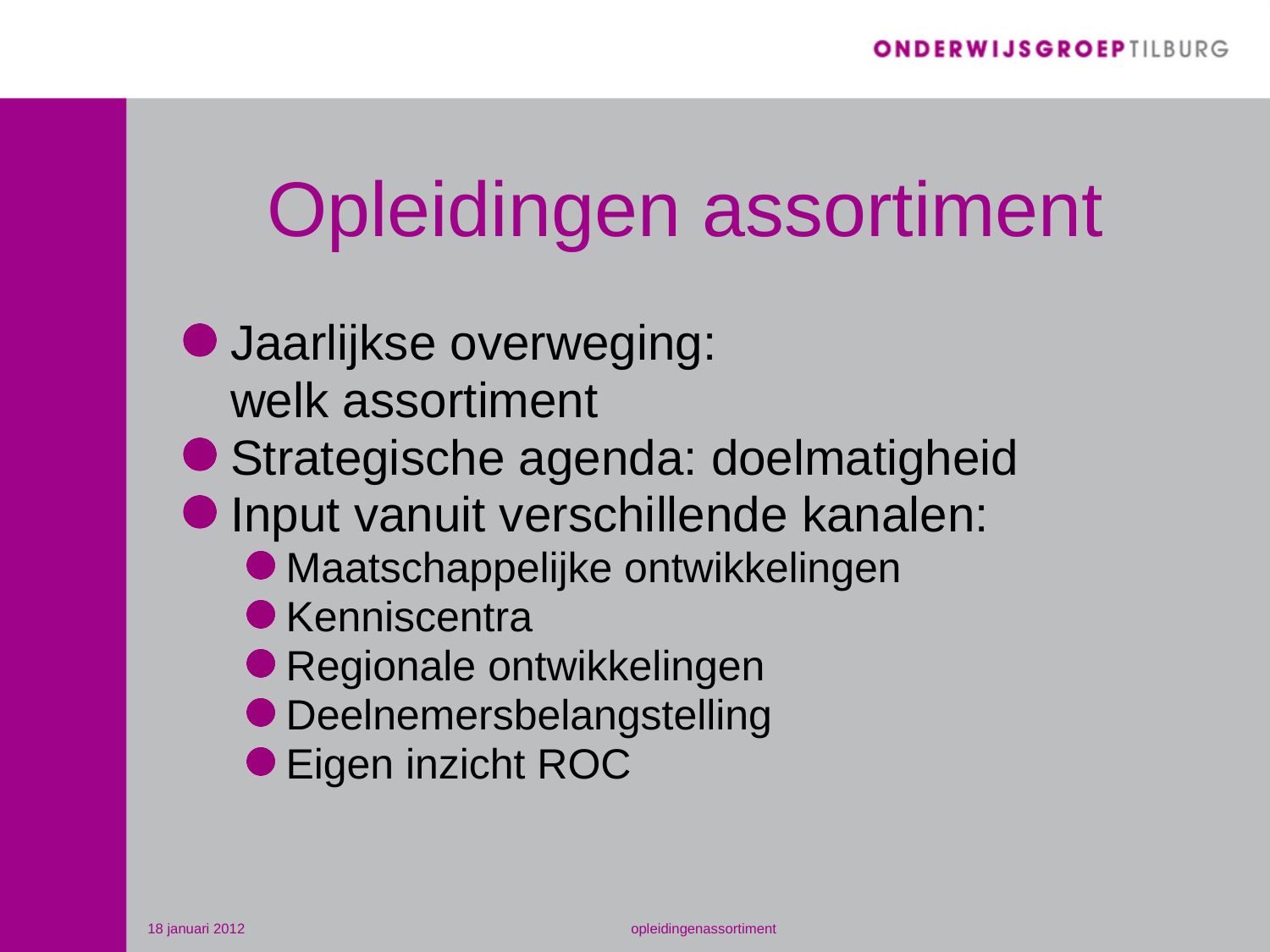

# Opleidingen assortiment
Jaarlijkse overweging:
	welk assortiment
Strategische agenda: doelmatigheid
Input vanuit verschillende kanalen:
Maatschappelijke ontwikkelingen
Kenniscentra
Regionale ontwikkelingen
Deelnemersbelangstelling
Eigen inzicht ROC

18 januari 2012
opleidingenassortiment